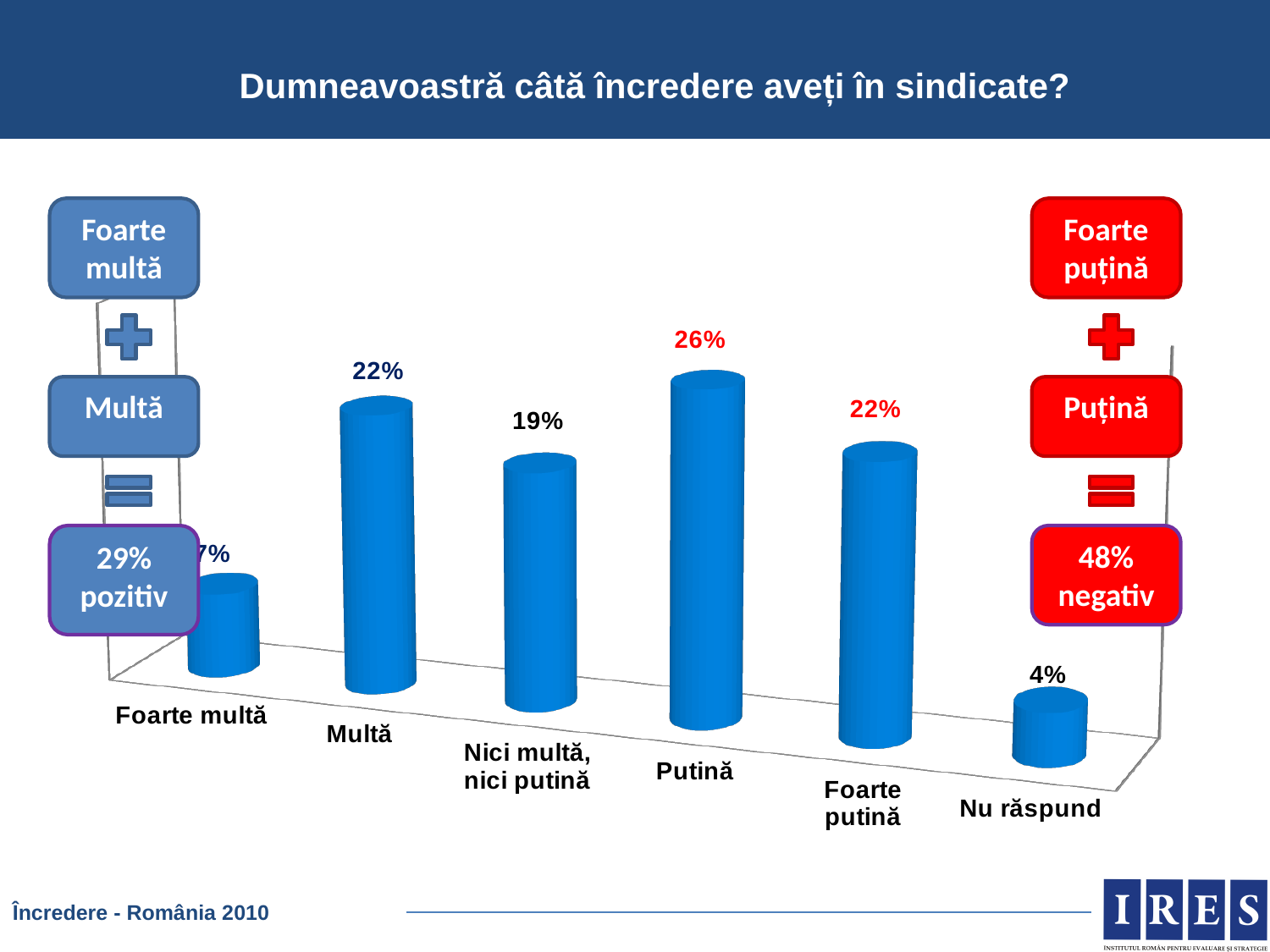

Dumneavoastră câtă încredere aveți în sindicate?
Foarte multă

Multă

29%
pozitiv

Foarte puțină

Puțină

48%
negativ

[unsupported chart]